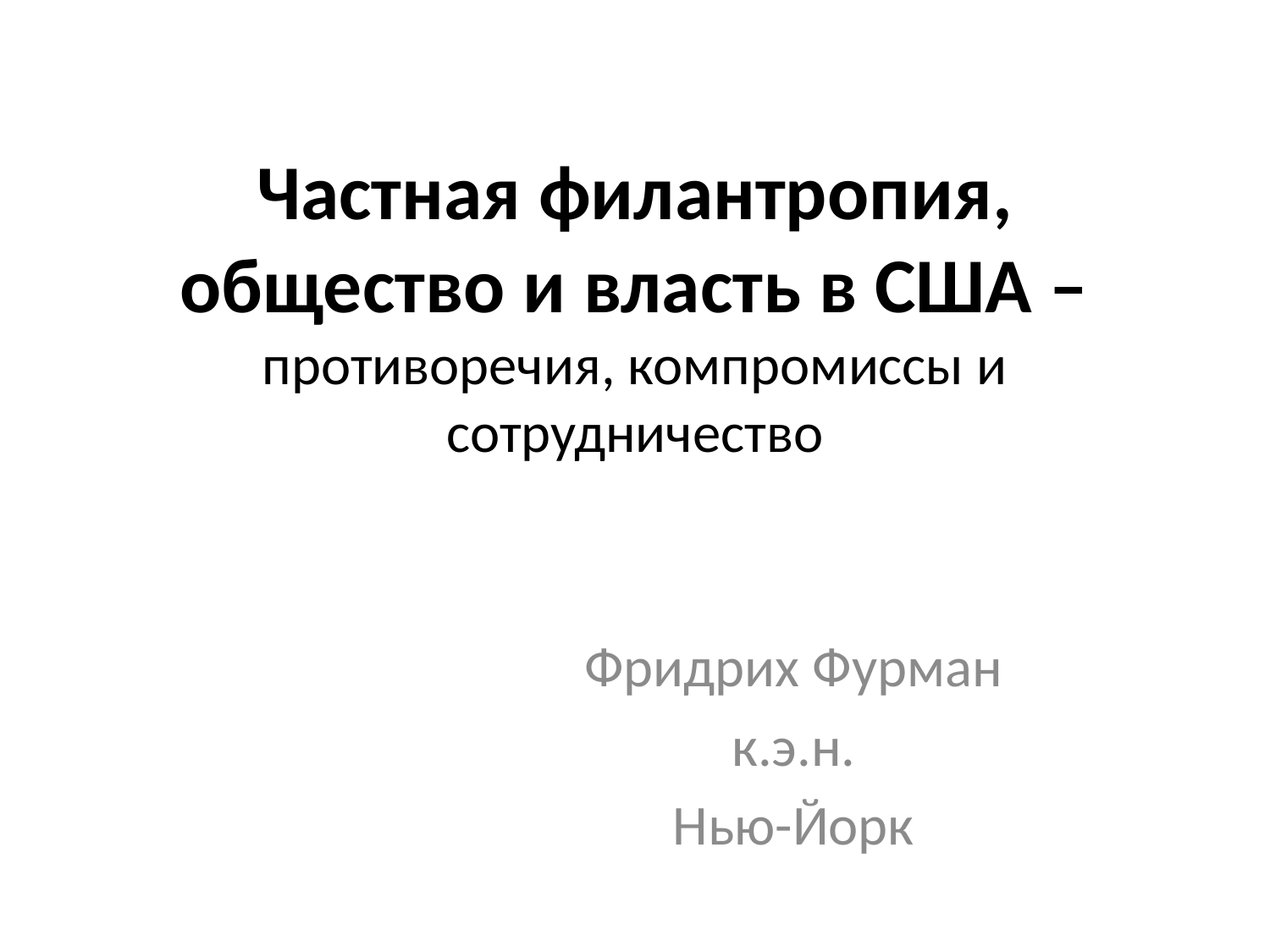

# Частная филантропия, общество и власть в США – противоречия, компромиссы и сотрудничество
Фридрих Фурман
к.э.н.
Нью-Йорк